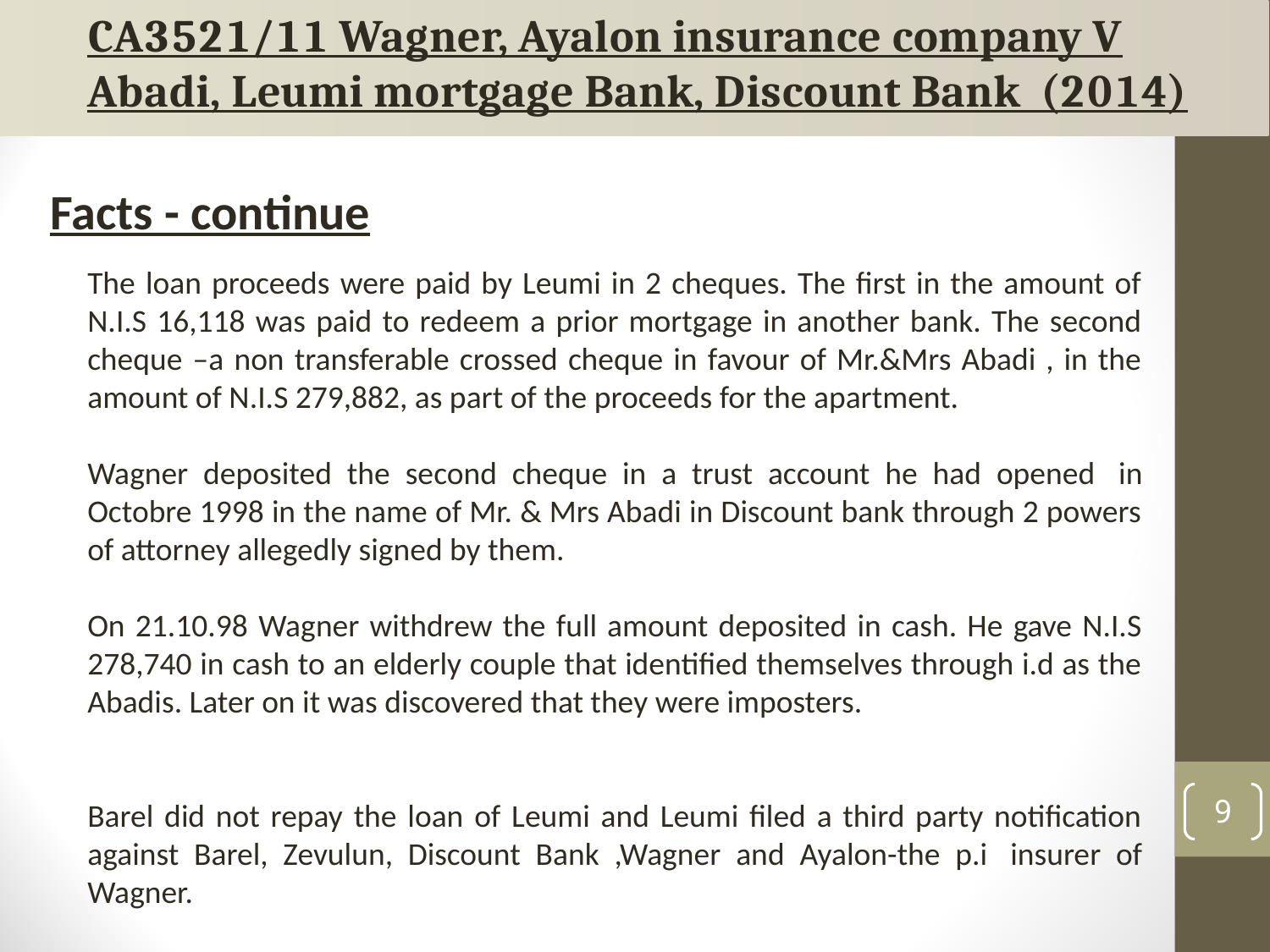

CA3521/11 Wagner, Ayalon insurance company V Abadi, Leumi mortgage Bank, Discount Bank  (2014)
Facts - continue
The loan proceeds were paid by Leumi in 2 cheques. The first in the amount of N.I.S 16,118 was paid to redeem a prior mortgage in another bank. The second cheque –a non transferable crossed cheque in favour of Mr.&Mrs Abadi , in the amount of N.I.S 279,882, as part of the proceeds for the apartment.

Wagner deposited the second cheque in a trust account he had opened  in Octobre 1998 in the name of Mr. & Mrs Abadi in Discount bank through 2 powers of attorney allegedly signed by them.

On 21.10.98 Wagner withdrew the full amount deposited in cash. He gave N.I.S 278,740 in cash to an elderly couple that identified themselves through i.d as the Abadis. Later on it was discovered that they were imposters.

Barel did not repay the loan of Leumi and Leumi filed a third party notification against Barel, Zevulun, Discount Bank ,Wagner and Ayalon-the p.i  insurer of Wagner.

9